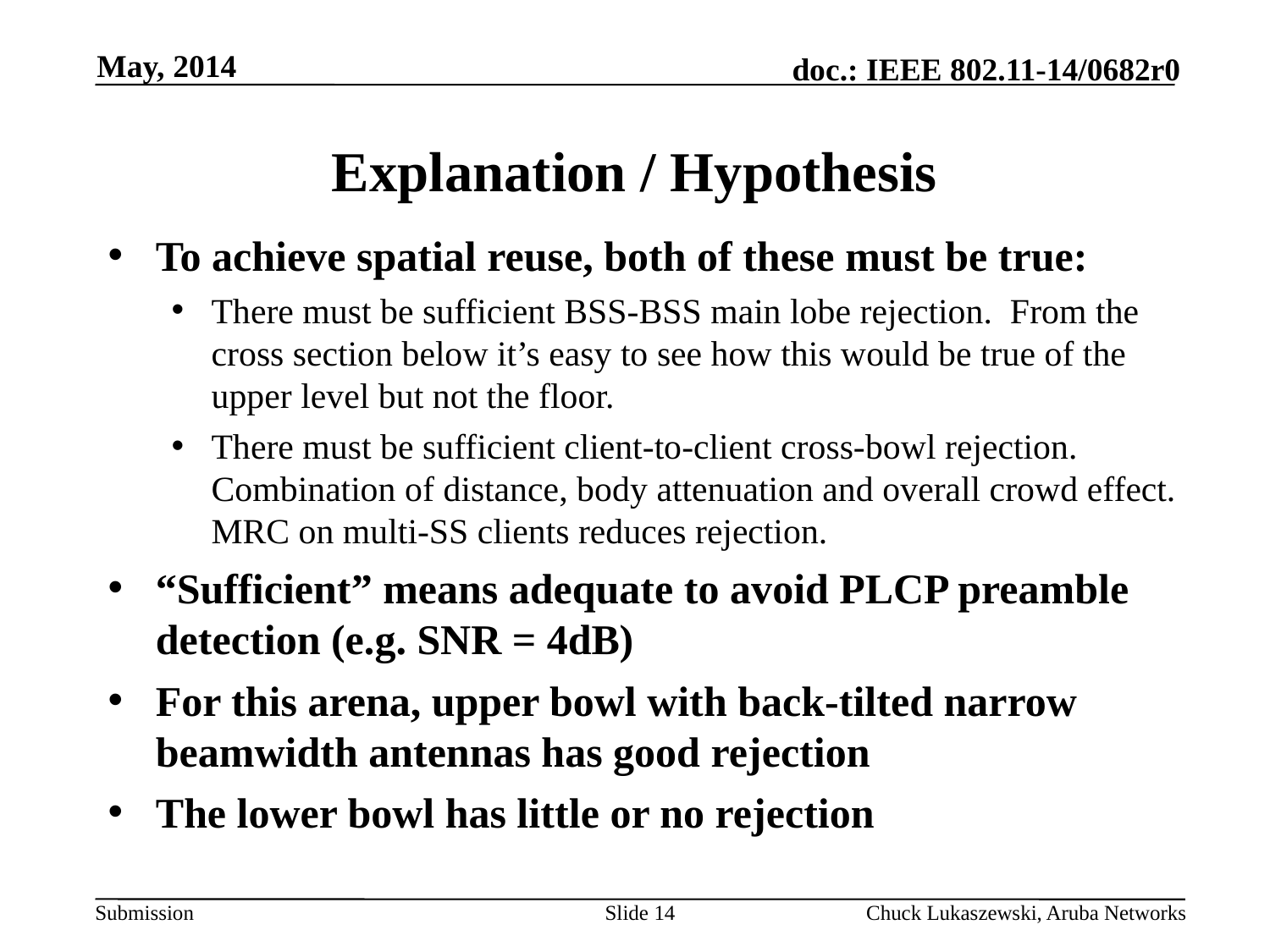

May, 2014
# Explanation / Hypothesis
To achieve spatial reuse, both of these must be true:
There must be sufficient BSS-BSS main lobe rejection.  From the cross section below it’s easy to see how this would be true of the upper level but not the floor.
There must be sufficient client-to-client cross-bowl rejection.  Combination of distance, body attenuation and overall crowd effect.   MRC on multi-SS clients reduces rejection.
“Sufficient” means adequate to avoid PLCP preamble detection (e.g. SNR = 4dB)
For this arena, upper bowl with back-tilted narrow beamwidth antennas has good rejection
The lower bowl has little or no rejection
Slide 14
Chuck Lukaszewski, Aruba Networks